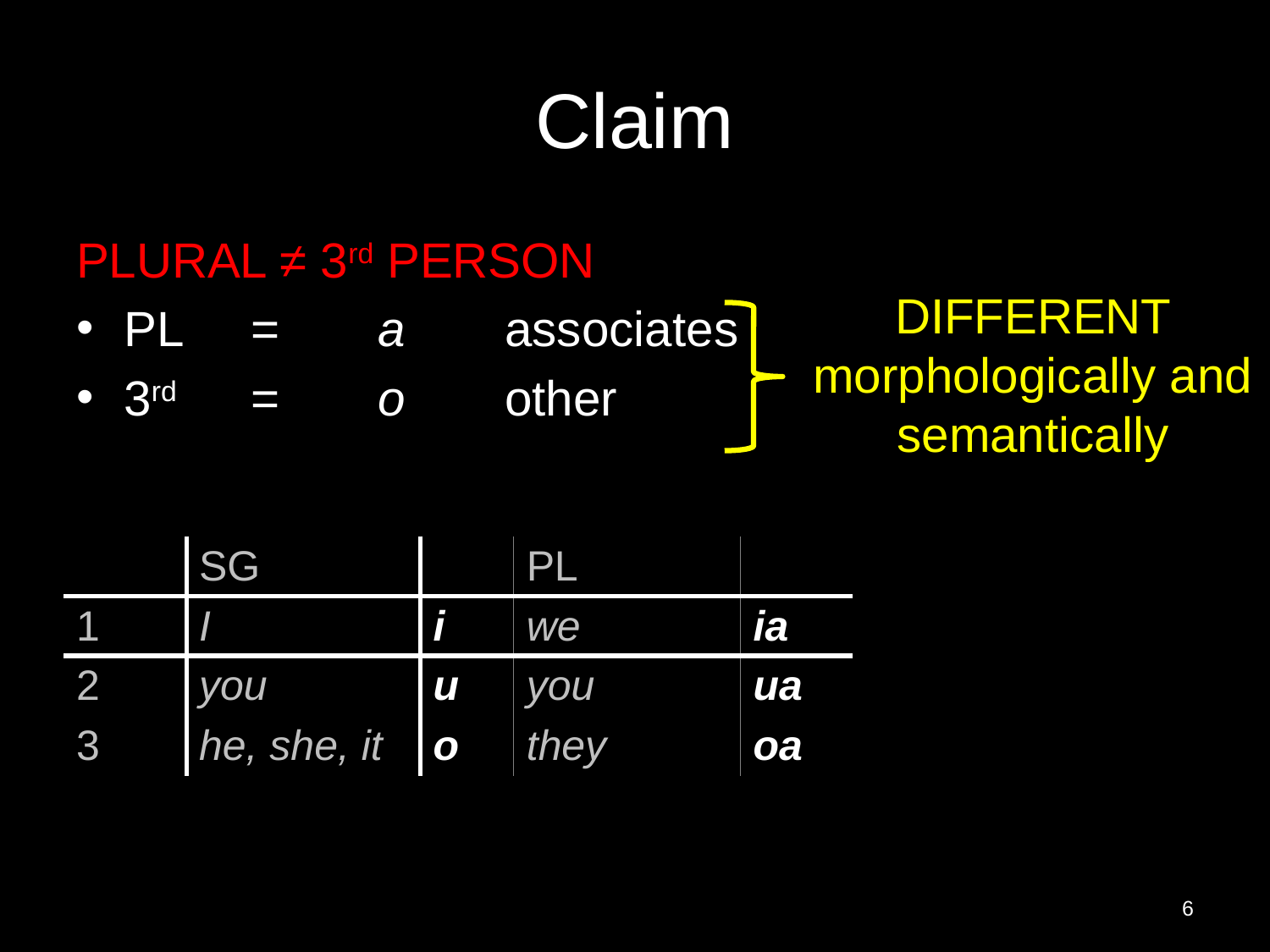

# Claim
PLURAL ≠ 3rd PERSON
PL 	= 	a	associates
3rd 	=	o	other
DIFFERENT morphologically and semantically

|  | SG |  | PL |  |
| --- | --- | --- | --- | --- |
| 1 | I | i | we | ia |
| 2 | you | u | you | ua |
| 3 | he, she, it | o | they | oa |
6